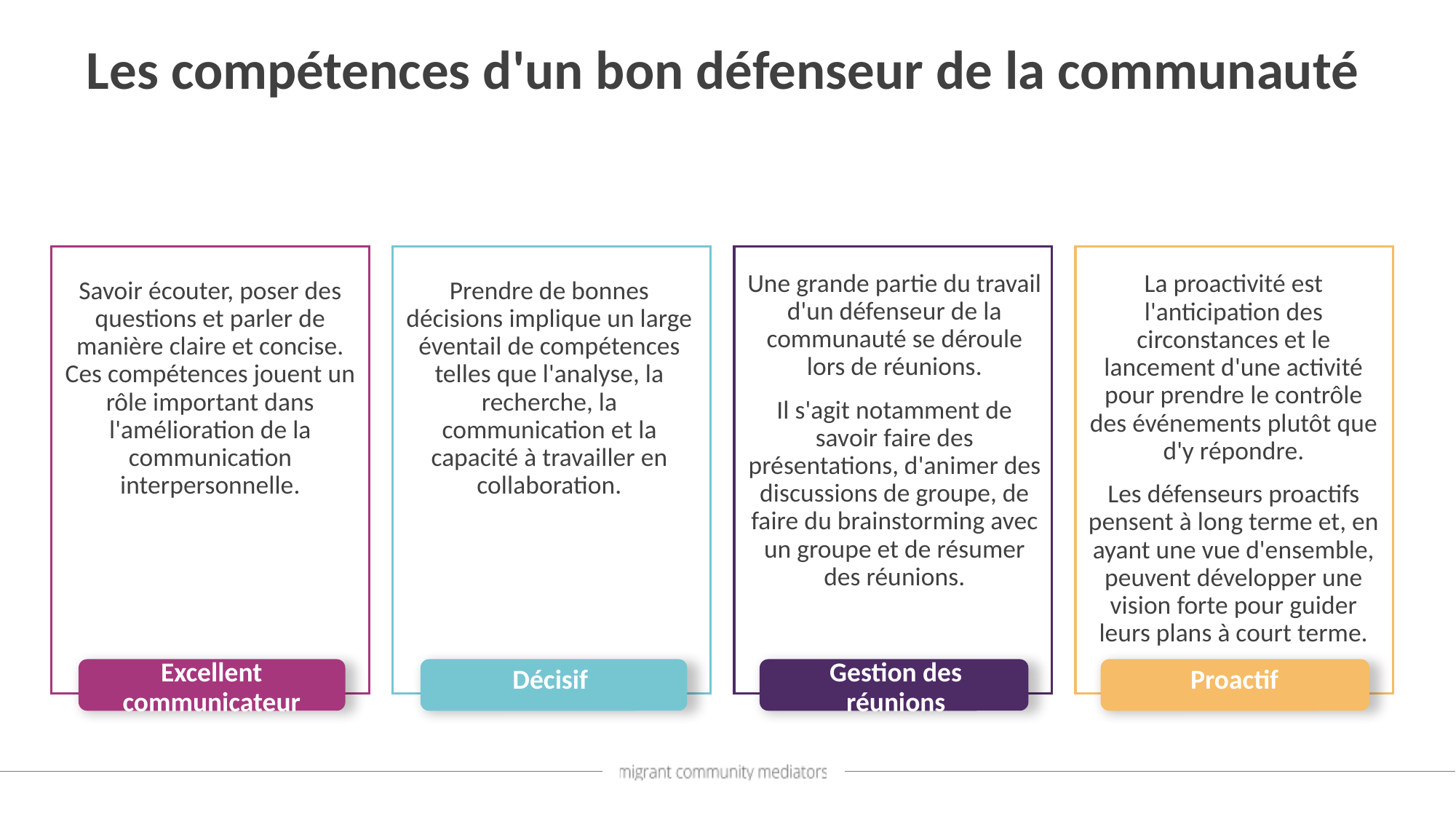

Les compétences d'un bon défenseur de la communauté
Une grande partie du travail d'un défenseur de la communauté se déroule lors de réunions.
Il s'agit notamment de savoir faire des présentations, d'animer des discussions de groupe, de faire du brainstorming avec un groupe et de résumer des réunions.
La proactivité est l'anticipation des circonstances et le lancement d'une activité pour prendre le contrôle des événements plutôt que d'y répondre.
Les défenseurs proactifs pensent à long terme et, en ayant une vue d'ensemble, peuvent développer une vision forte pour guider leurs plans à court terme.
Savoir écouter, poser des questions et parler de manière claire et concise. Ces compétences jouent un rôle important dans l'amélioration de la communication interpersonnelle.
Prendre de bonnes décisions implique un large éventail de compétences telles que l'analyse, la recherche, la communication et la capacité à travailler en collaboration.
Excellent communicateur
Gestion des réunions
Décisif
Proactif